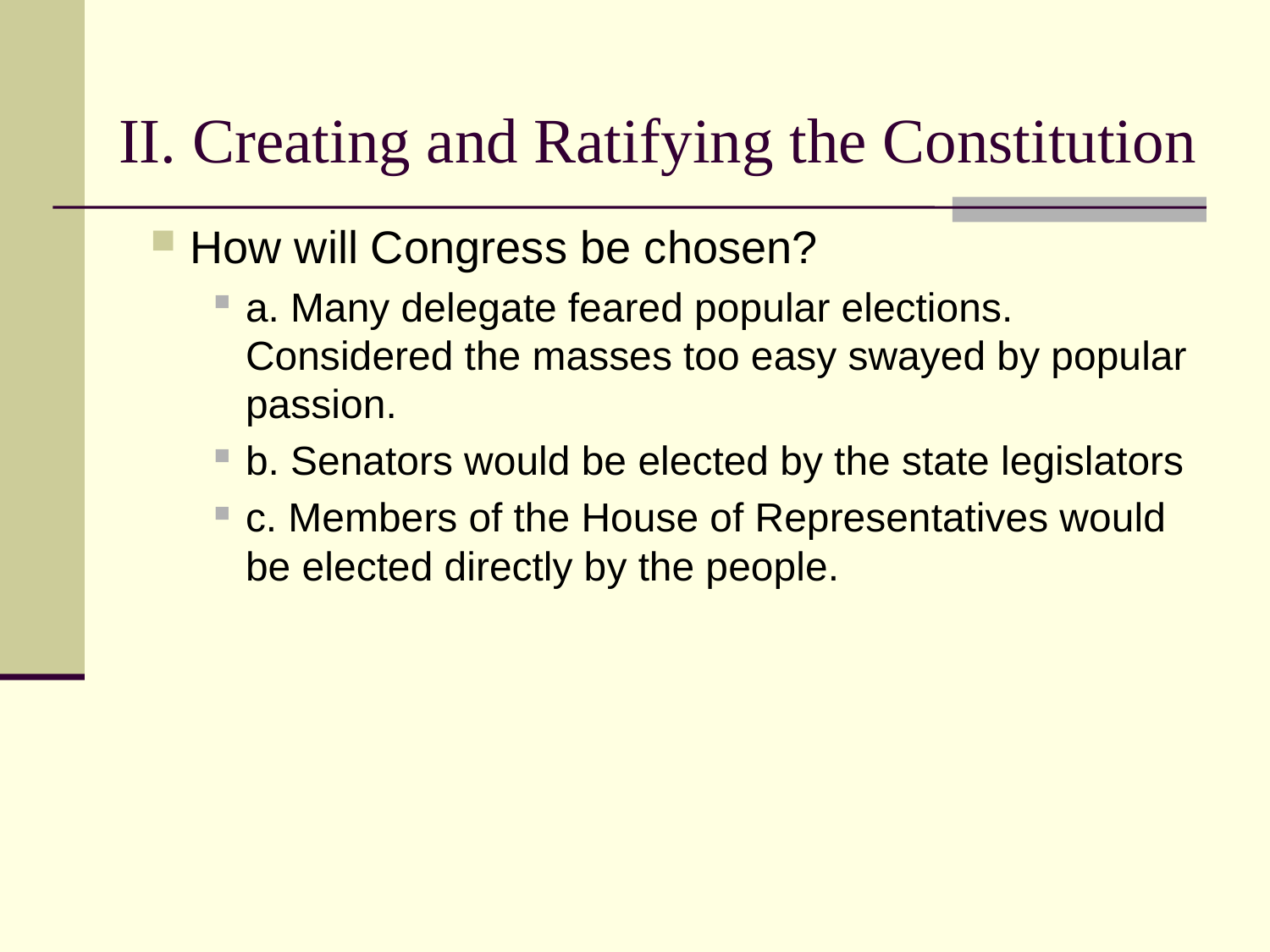

# II. Creating and Ratifying the Constitution
How will Congress be chosen?
a. Many delegate feared popular elections. Considered the masses too easy swayed by popular passion.
b. Senators would be elected by the state legislators
c. Members of the House of Representatives would be elected directly by the people.